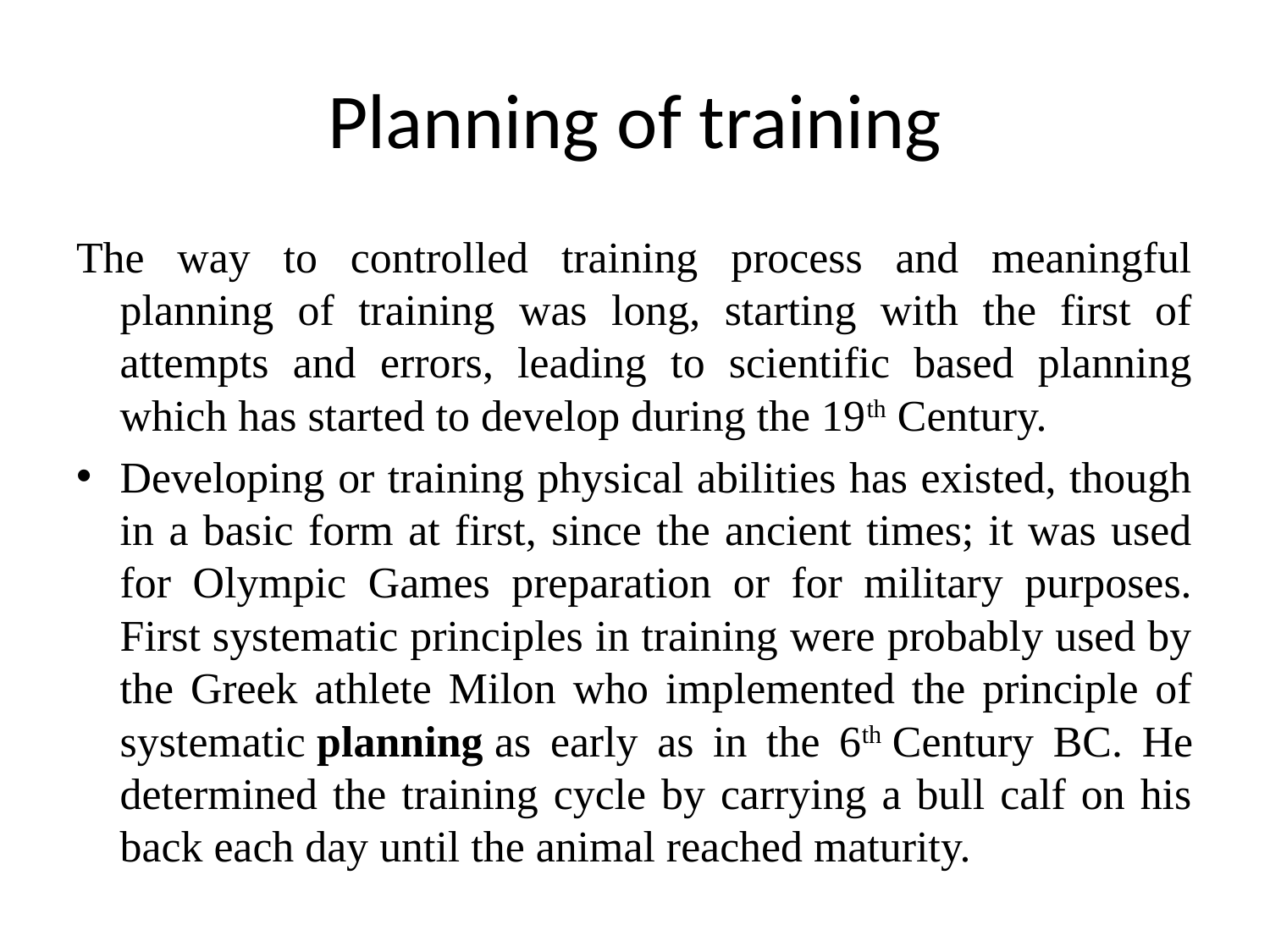

# Planning of training
The way to controlled training process and meaningful planning of training was long, starting with the first of attempts and errors, leading to scientific based planning which has started to develop during the 19th Century.
Developing or training physical abilities has existed, though in a basic form at first, since the ancient times; it was used for Olympic Games preparation or for military purposes. First systematic principles in training were probably used by the Greek athlete Milon who implemented the principle of systematic planning as early as in the 6th Century BC. He determined the training cycle by carrying a bull calf on his back each day until the animal reached maturity.